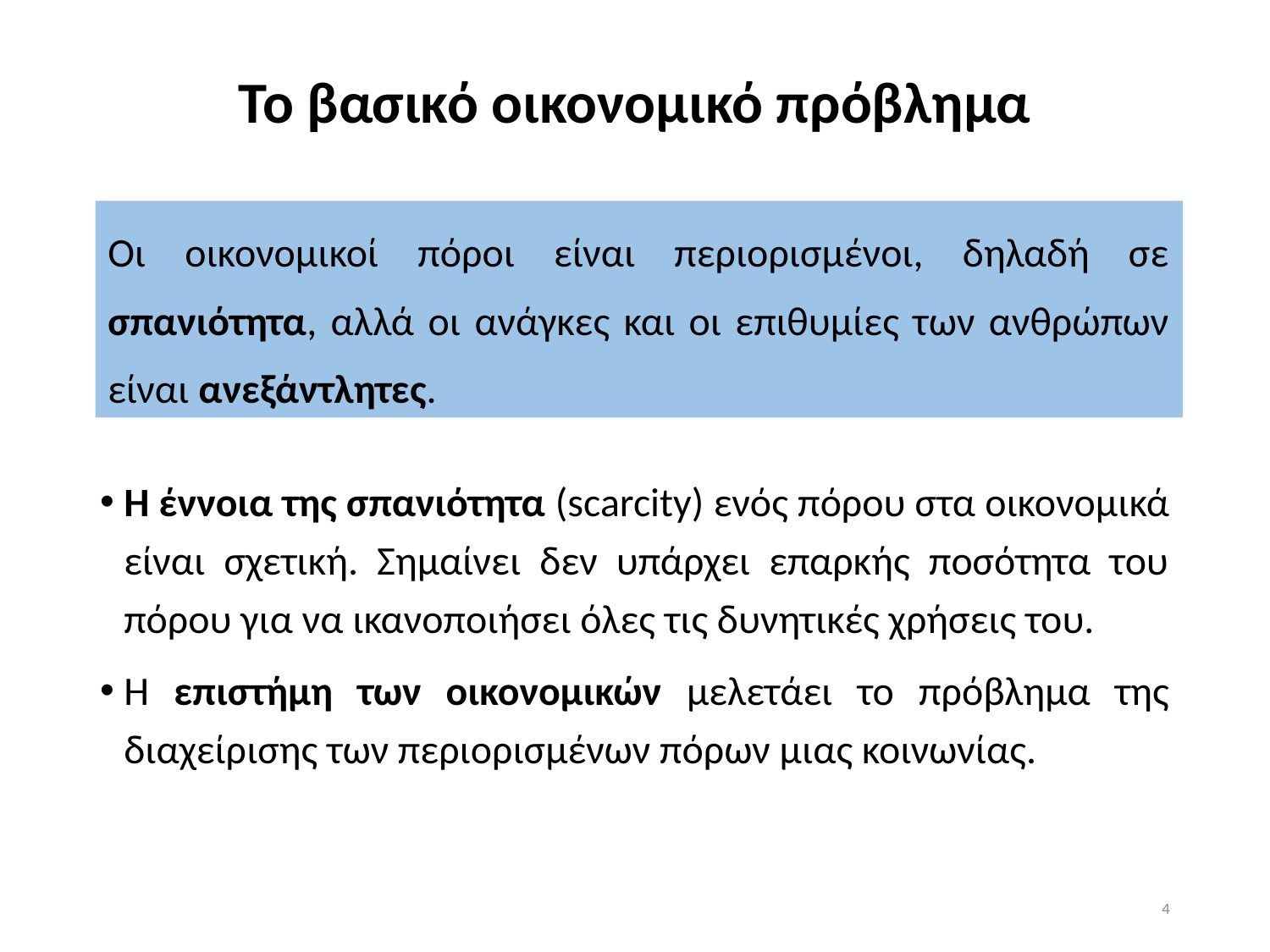

# Το βασικό οικονομικό πρόβλημα
Οι οικονομικοί πόροι είναι περιορισμένοι, δηλαδή σε σπανιότητα, αλλά οι ανάγκες και οι επιθυμίες των ανθρώπων είναι ανεξάντλητες.
Η έννοια της σπανιότητα (scarcity) ενός πόρου στα οικονομικά είναι σχετική. Σημαίνει δεν υπάρχει επαρκής ποσότητα του πόρου για να ικανοποιήσει όλες τις δυνητικές χρήσεις του.
Η επιστήμη των οικονομικών μελετάει το πρόβλημα της διαχείρισης των περιορισμένων πόρων μιας κοινωνίας.
4